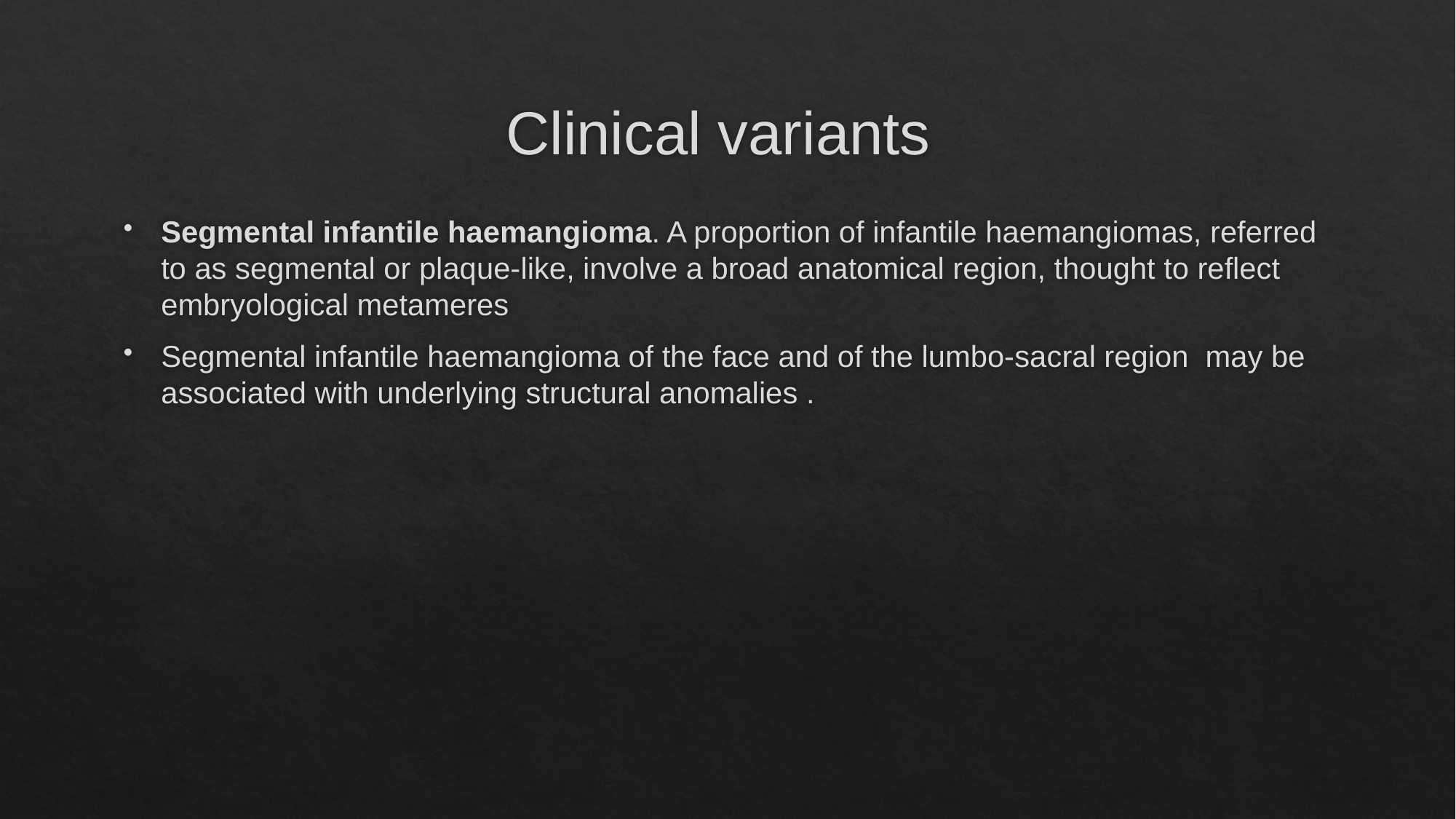

# Clinical variants
Segmental infantile haemangioma. A proportion of infantile haemangiomas, referred to as segmental or plaque‐like, involve a broad anatomical region, thought to reflect embryological metameres
Segmental infantile haemangioma of the face and of the lumbo‐sacral region  may be associated with underlying structural anomalies .